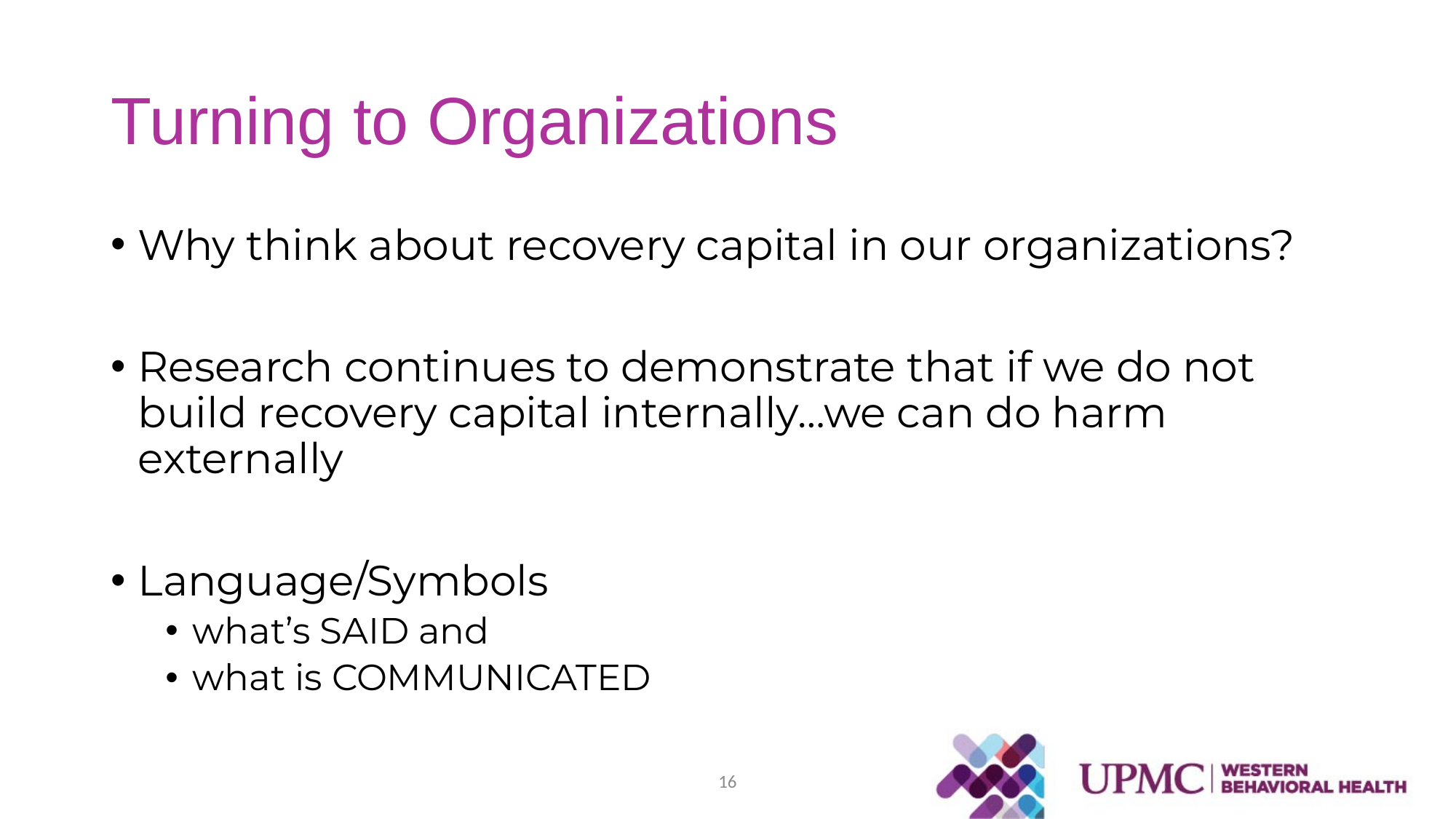

# Turning to Organizations
Why think about recovery capital in our organizations?

Research continues to demonstrate that if we do not build recovery capital internally…we can do harm externally

Language/Symbols
what’s SAID and
what is COMMUNICATED
16